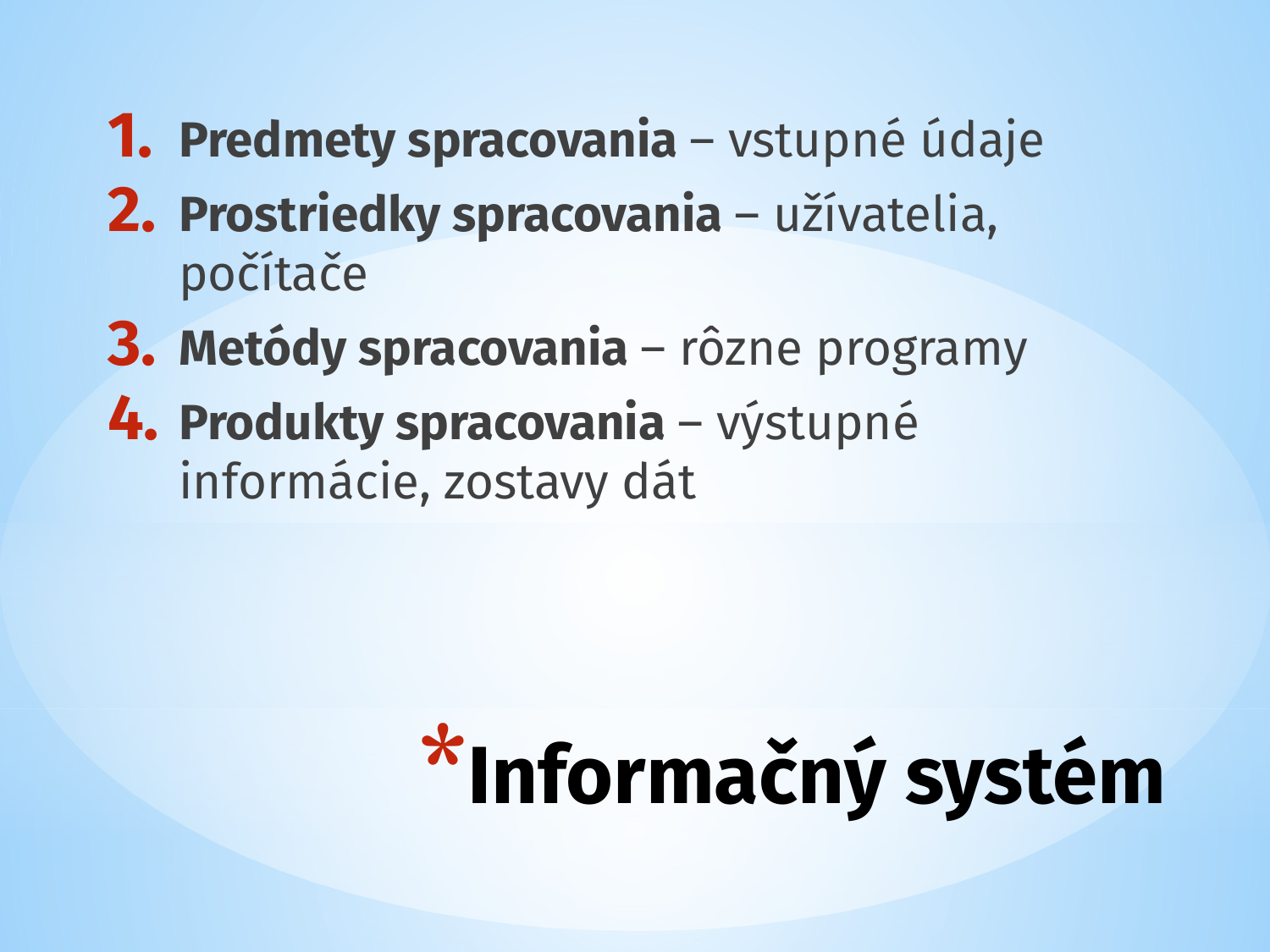

Predmety spracovania – vstupné údaje
Prostriedky spracovania – užívatelia, počítače
Metódy spracovania – rôzne programy
Produkty spracovania – výstupné informácie, zostavy dát
# Informačný systém